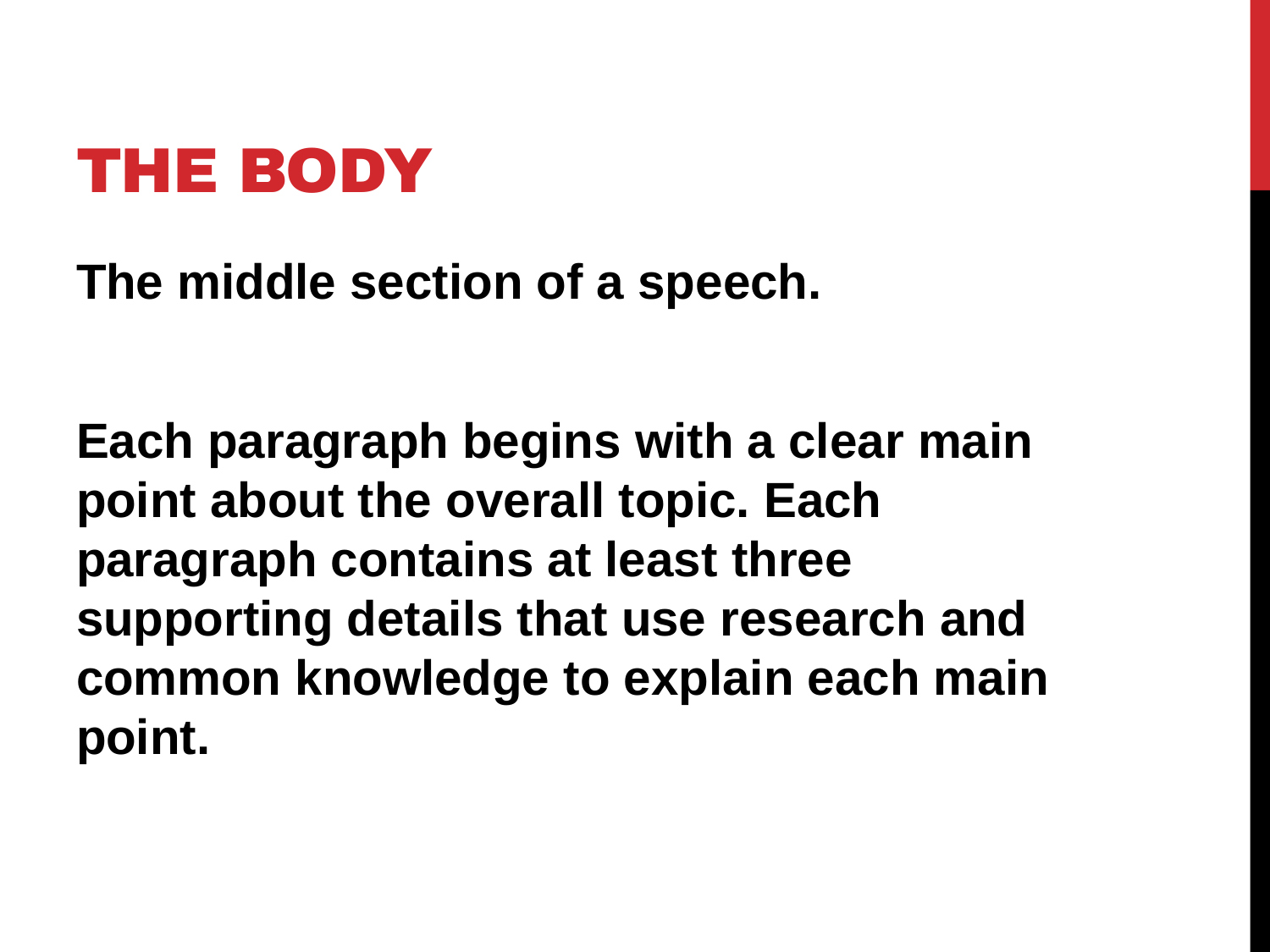

# The Body
The middle section of a speech.

Each paragraph begins with a clear main point about the overall topic. Each paragraph contains at least three supporting details that use research and common knowledge to explain each main point.